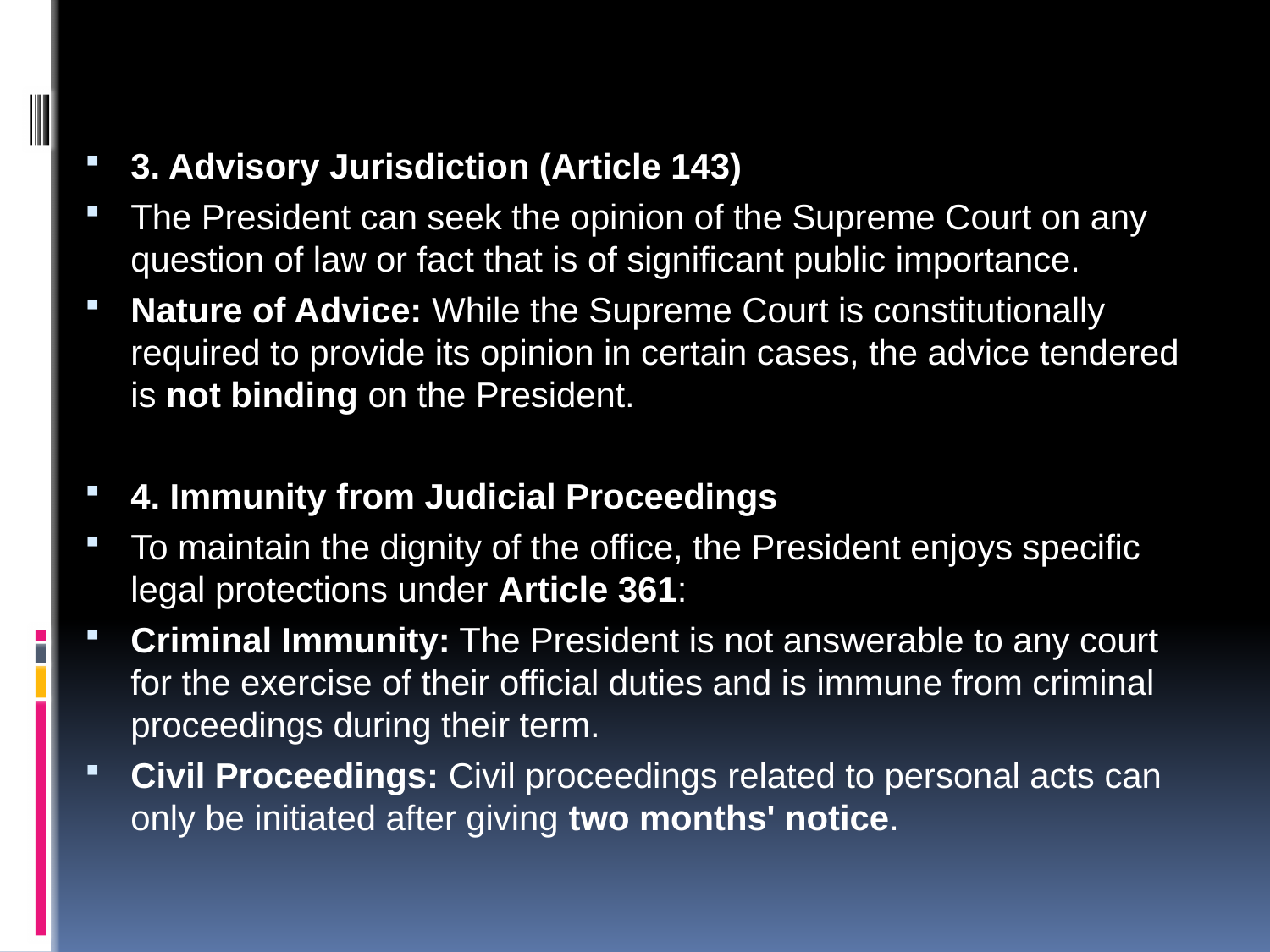

#
3. Advisory Jurisdiction (Article 143)
The President can seek the opinion of the Supreme Court on any question of law or fact that is of significant public importance.
Nature of Advice: While the Supreme Court is constitutionally required to provide its opinion in certain cases, the advice tendered is not binding on the President.

4. Immunity from Judicial Proceedings
To maintain the dignity of the office, the President enjoys specific legal protections under Article 361:
Criminal Immunity: The President is not answerable to any court for the exercise of their official duties and is immune from criminal proceedings during their term.
Civil Proceedings: Civil proceedings related to personal acts can only be initiated after giving two months' notice.